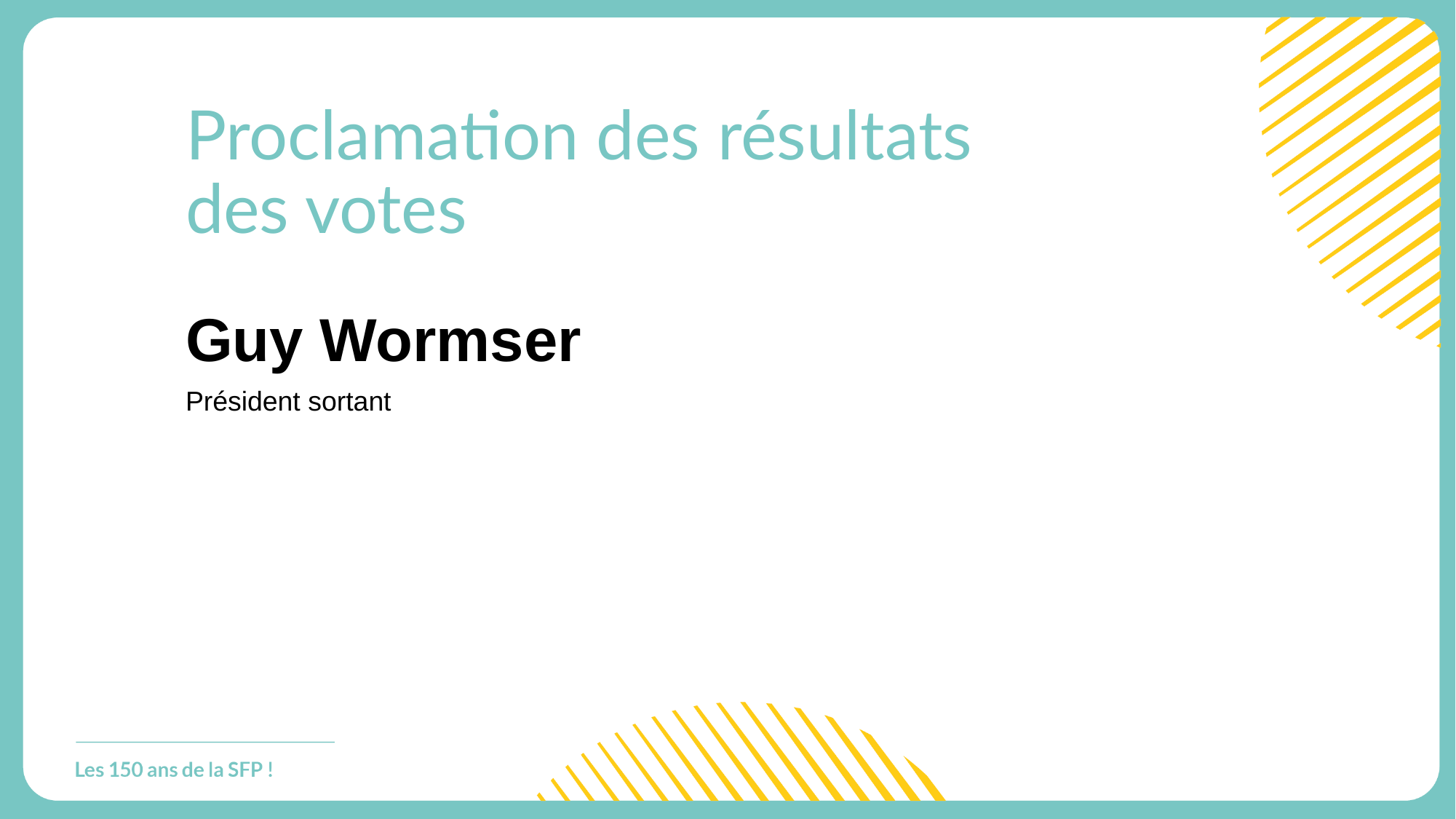

# Proclamation des résultats des votes
Guy Wormser
Président sortant